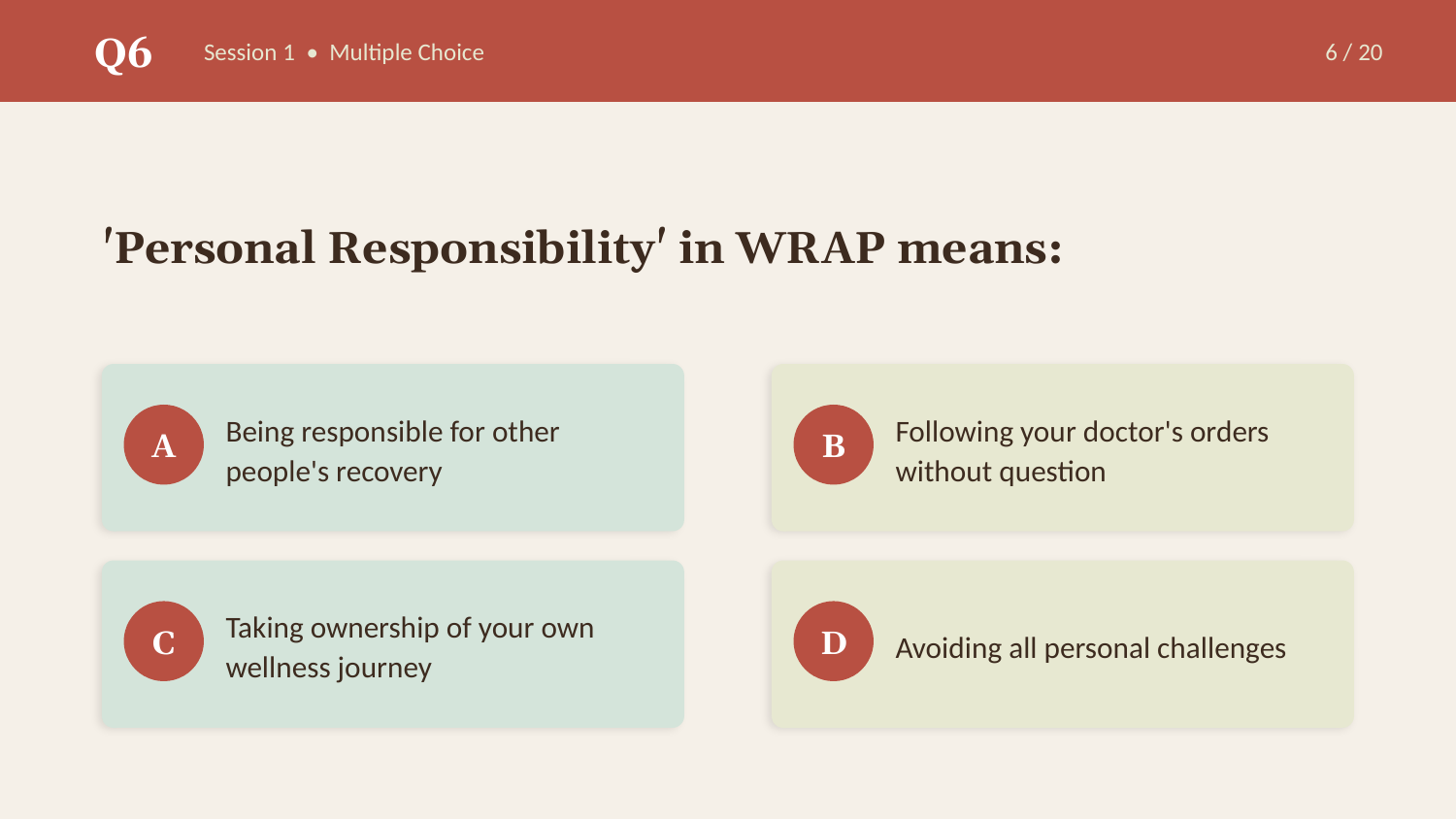

Q6
Session 1  •  Multiple Choice
6 / 20
'Personal Responsibility' in WRAP means:

Being responsible for other people's recovery
Following your doctor's orders without question

A

B

Taking ownership of your own wellness journey
Avoiding all personal challenges

C

D